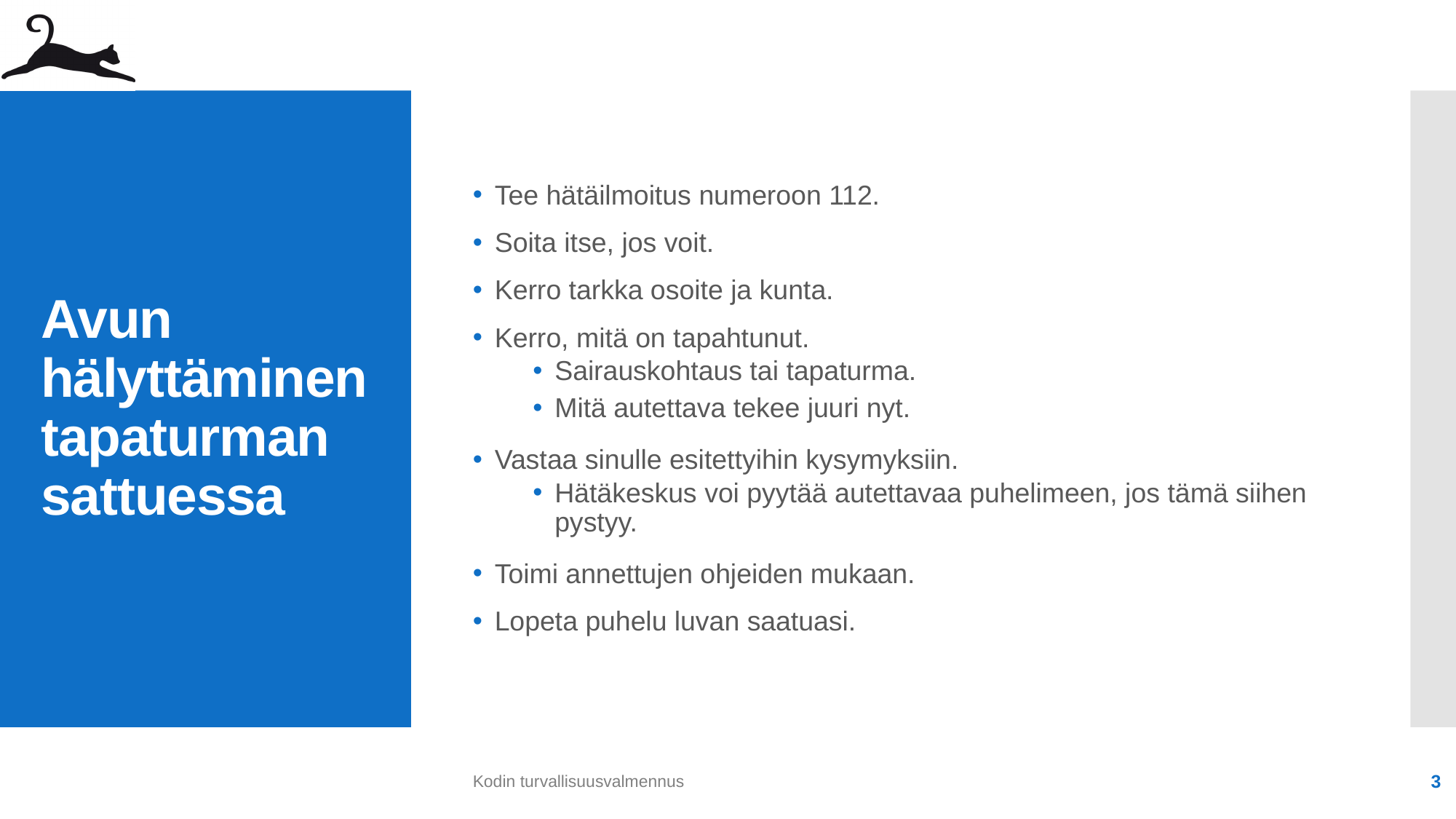

Tee hätäilmoitus numeroon 112.
Soita itse, jos voit.
Kerro tarkka osoite ja kunta.
Kerro, mitä on tapahtunut.
Sairauskohtaus tai tapaturma.
Mitä autettava tekee juuri nyt.
Vastaa sinulle esitettyihin kysymyksiin.
Hätäkeskus voi pyytää autettavaa puhelimeen, jos tämä siihen pystyy.
Toimi annettujen ohjeiden mukaan.
Lopeta puhelu luvan saatuasi.
# Avun hälyttäminen tapaturman sattuessa
Kodin turvallisuusvalmennus
3